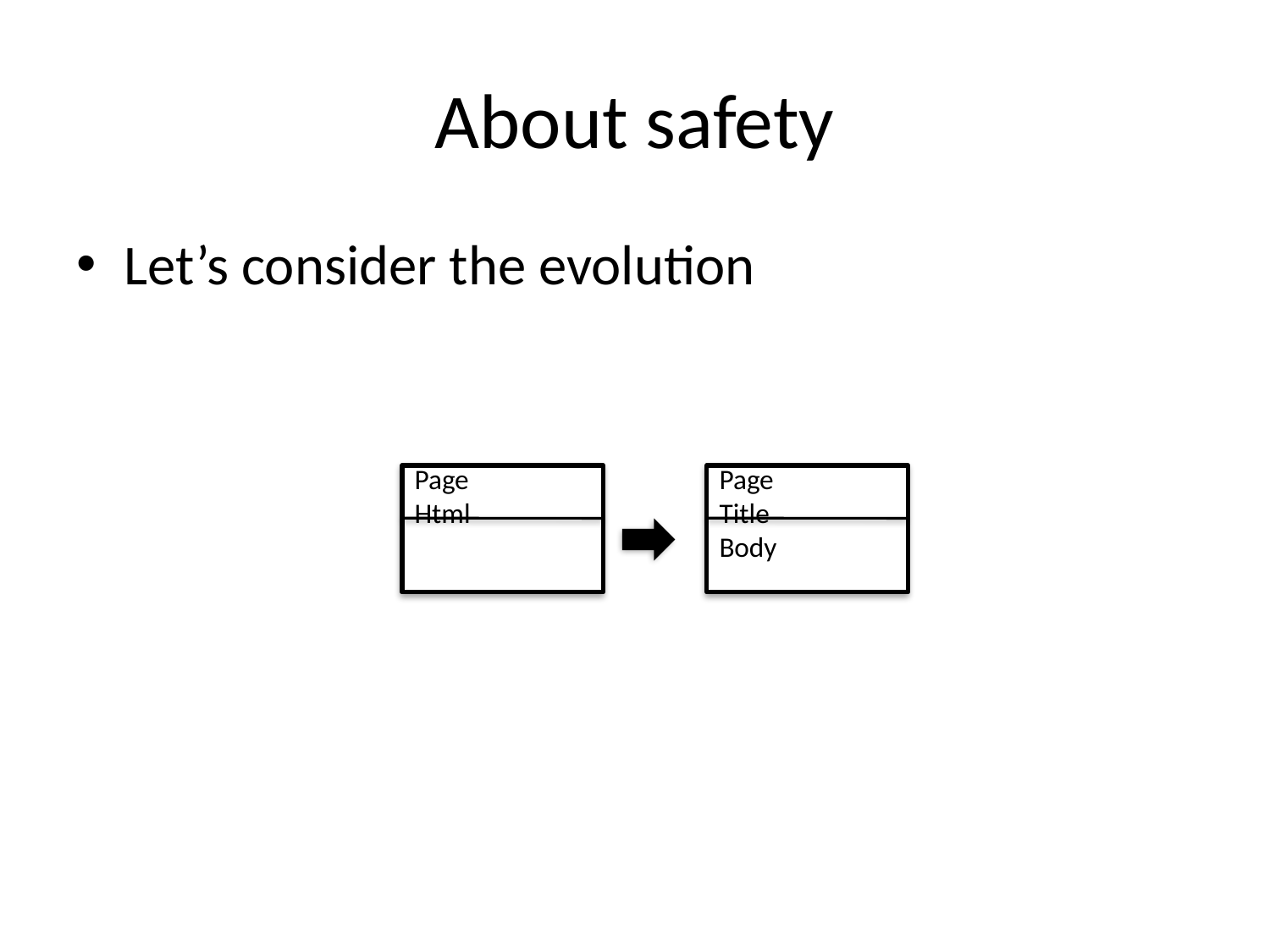

# About safety
Let’s consider the evolution
Page
Html

Page
Title
Body